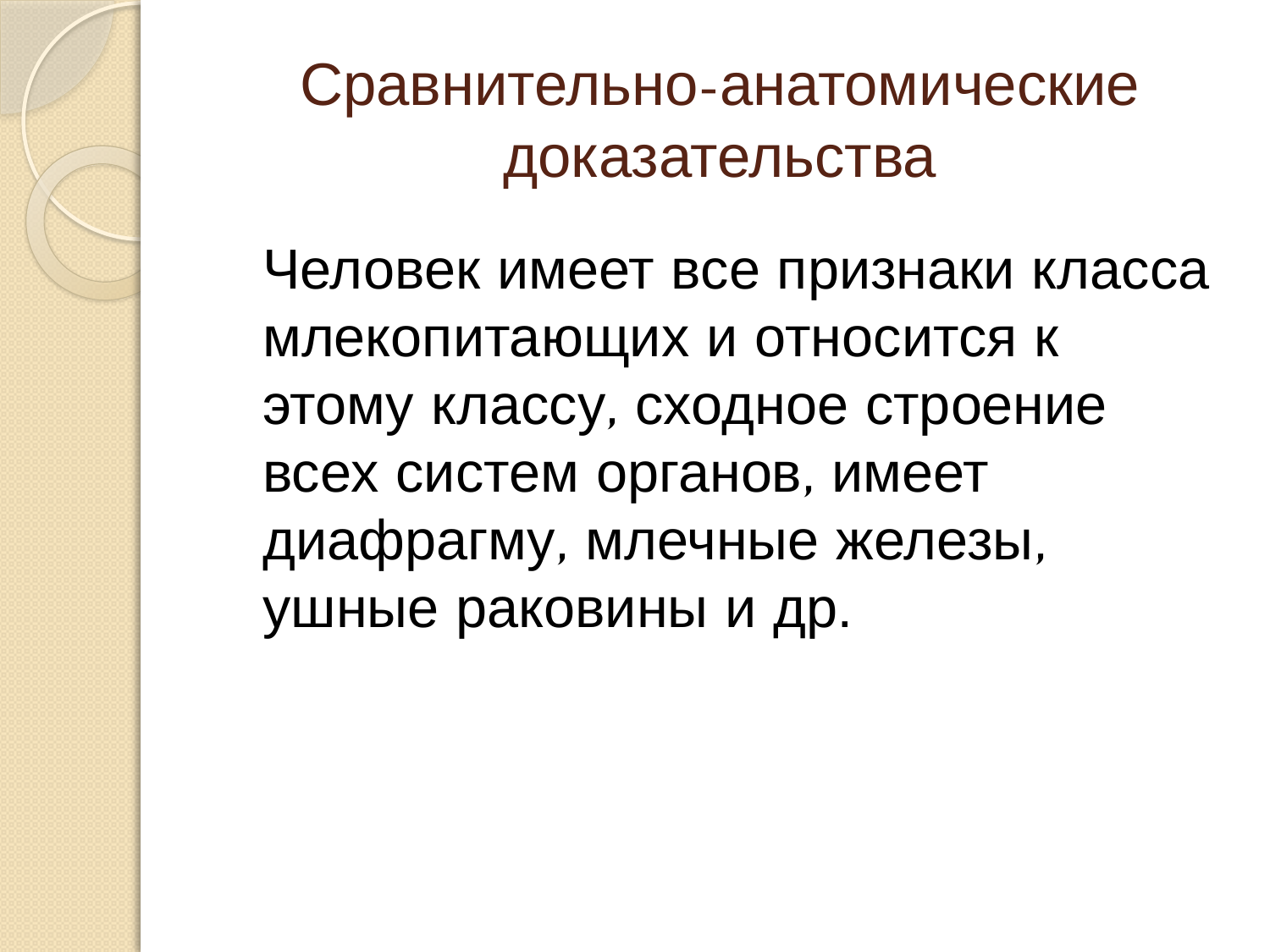

# Сравнительно-анатомические доказательства
	Человек имеет все признаки класса млекопитающих и относится к этому классу, сходное строение всех систем органов, имеет диафрагму, млечные железы, ушные раковины и др.